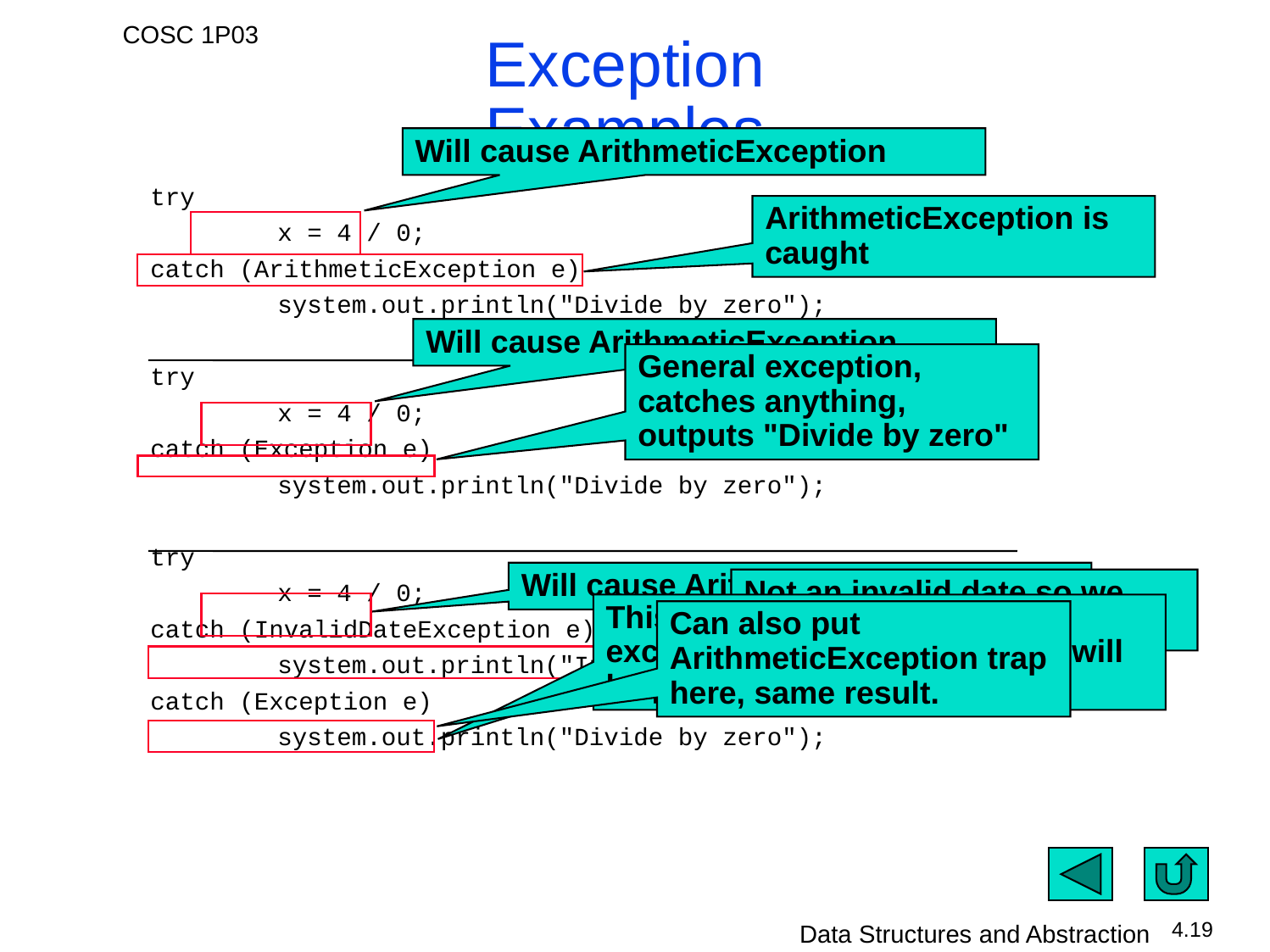

# Exception Examples
Will cause ArithmeticException

try
	x = 4 / 0;
catch (ArithmeticException e)
	system.out.println("Divide by zero");

try
	x = 4 / 0;
catch (Exception e)
	system.out.println("Divide by zero");

try
	x = 4 / 0;
catch (InvalidDateException e)
	system.out.println("Invalid date detected");
catch (Exception e)
	system.out.println("Divide by zero");

ArithmeticException is caught

Will cause ArithmeticException

General exception, catches anything, outputs "Divide by zero"

Will cause ArithmeticException

Not an invalid date so we skip this handler

This handler will trap any exception, so "Divide by zero" will be printed.

Can also put ArithmeticException trap here, same result.